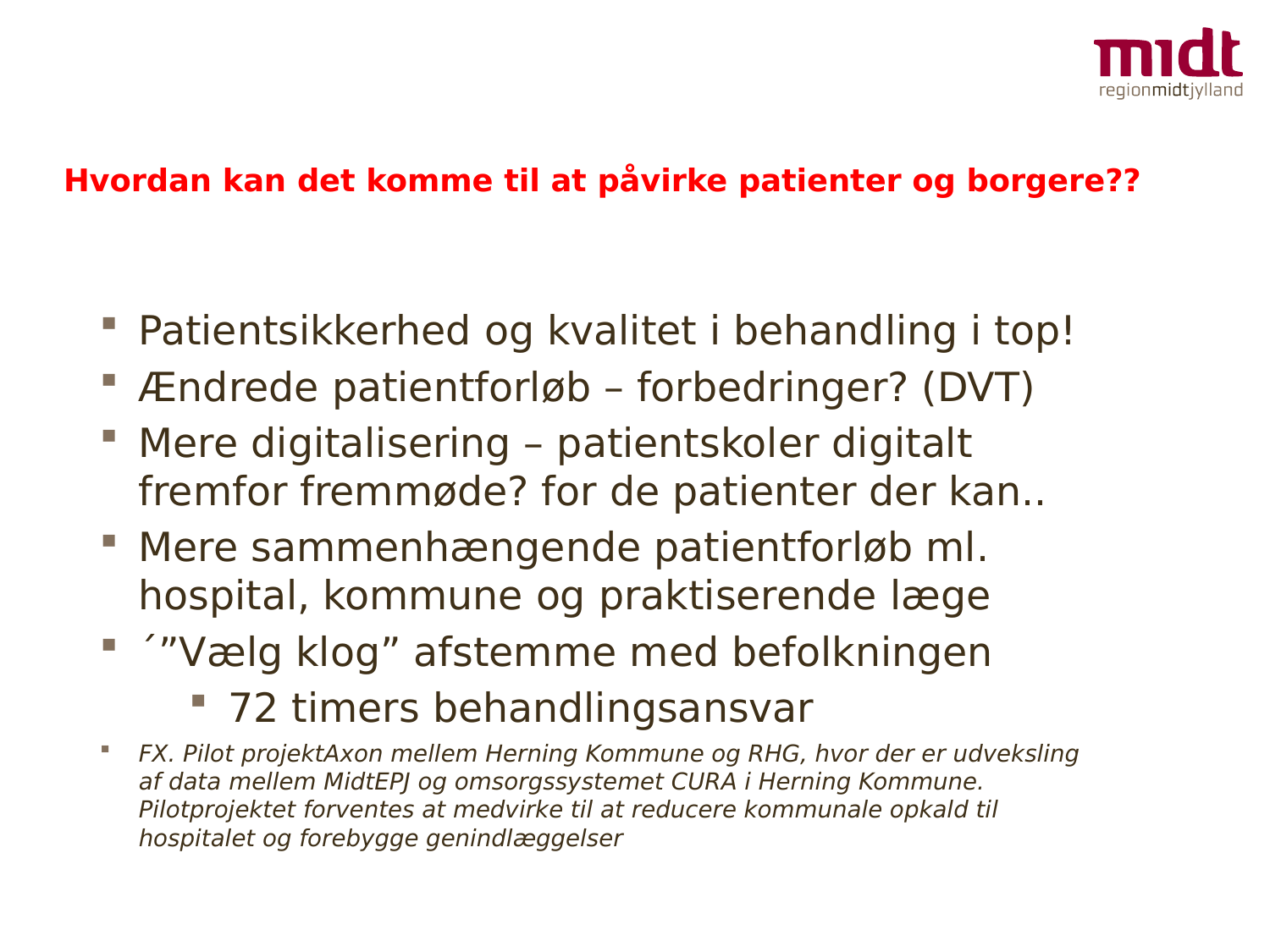

# Hvordan kan det komme til at påvirke patienter og borgere??
Patientsikkerhed og kvalitet i behandling i top!
Ændrede patientforløb – forbedringer? (DVT)
Mere digitalisering – patientskoler digitalt fremfor fremmøde? for de patienter der kan..
Mere sammenhængende patientforløb ml. hospital, kommune og praktiserende læge
´”Vælg klog” afstemme med befolkningen
72 timers behandlingsansvar
FX. Pilot projektAxon mellem Herning Kommune og RHG, hvor der er udveksling af data mellem MidtEPJ og omsorgssystemet CURA i Herning Kommune. Pilotprojektet forventes at medvirke til at reducere kommunale opkald til hospitalet og forebygge genindlæggelser